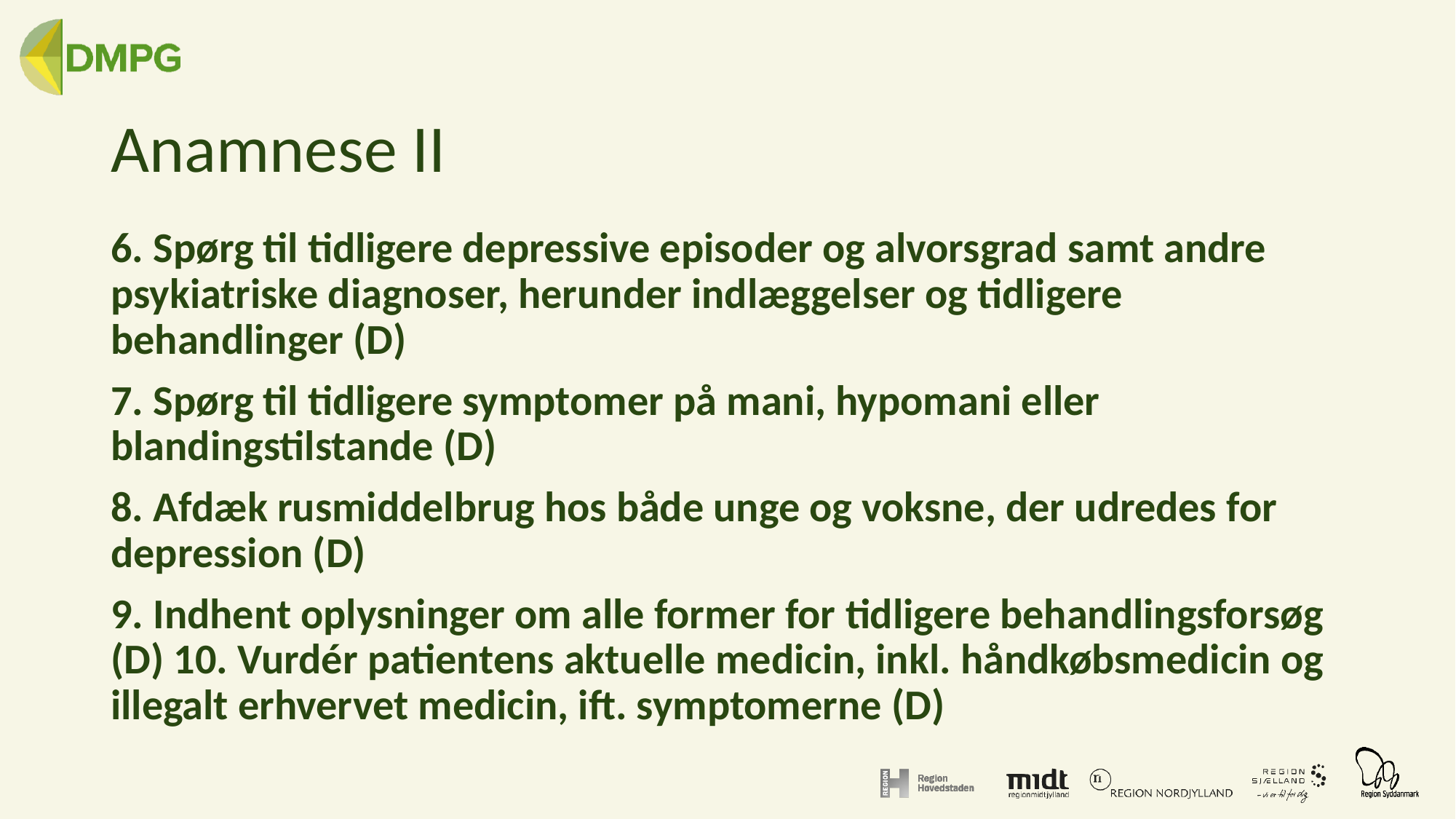

# Anamnese II
6. Spørg til tidligere depressive episoder og alvorsgrad samt andre psykiatriske diagnoser, herunder indlæggelser og tidligere behandlinger (D)
7. Spørg til tidligere symptomer på mani, hypomani eller blandingstilstande (D)
8. Afdæk rusmiddelbrug hos både unge og voksne, der udredes for depression (D)
9. Indhent oplysninger om alle former for tidligere behandlingsforsøg (D) 10. Vurdér patientens aktuelle medicin, inkl. håndkøbsmedicin og illegalt erhvervet medicin, ift. symptomerne (D)